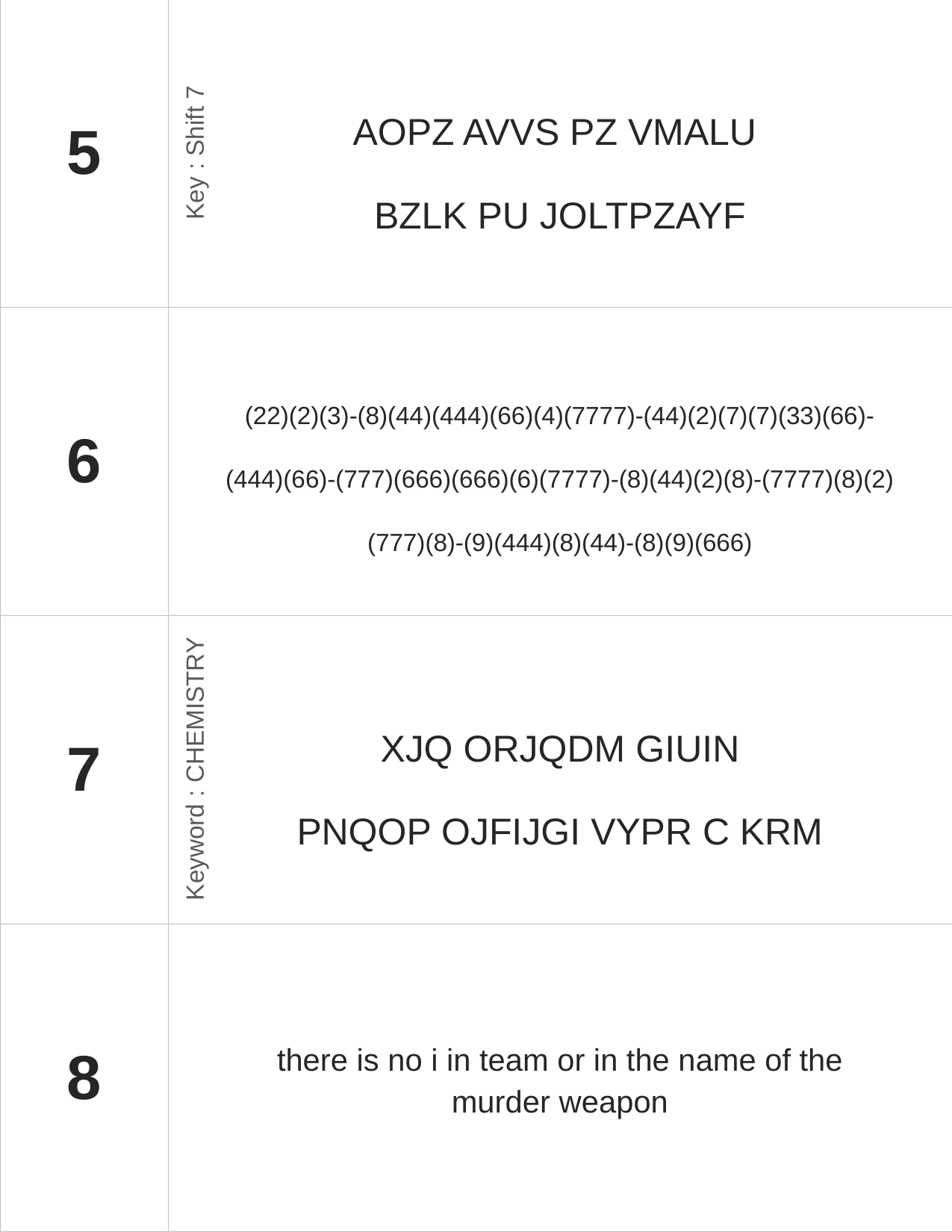

| 5 | AOPZ AVVS PZ VMALU BZLK PU JOLTPZAYF |
| --- | --- |
| 6 | (22)(2)(3)-(8)(44)(444)(66)(4)(7777)-(44)(2)(7)(7)(33)(66)-(444)(66)-(777)(666)(666)(6)(7777)-(8)(44)(2)(8)-(7777)(8)(2)(777)(8)-(9)(444)(8)(44)-(8)(9)(666) |
| 7 | XJQ ORJQDM GIUIN PNQOP OJFIJGI VYPR C KRM |
| 8 | there is no i in team or in the name of the murder weapon |
Key : Shift 7
Keyword : CHEMISTRY